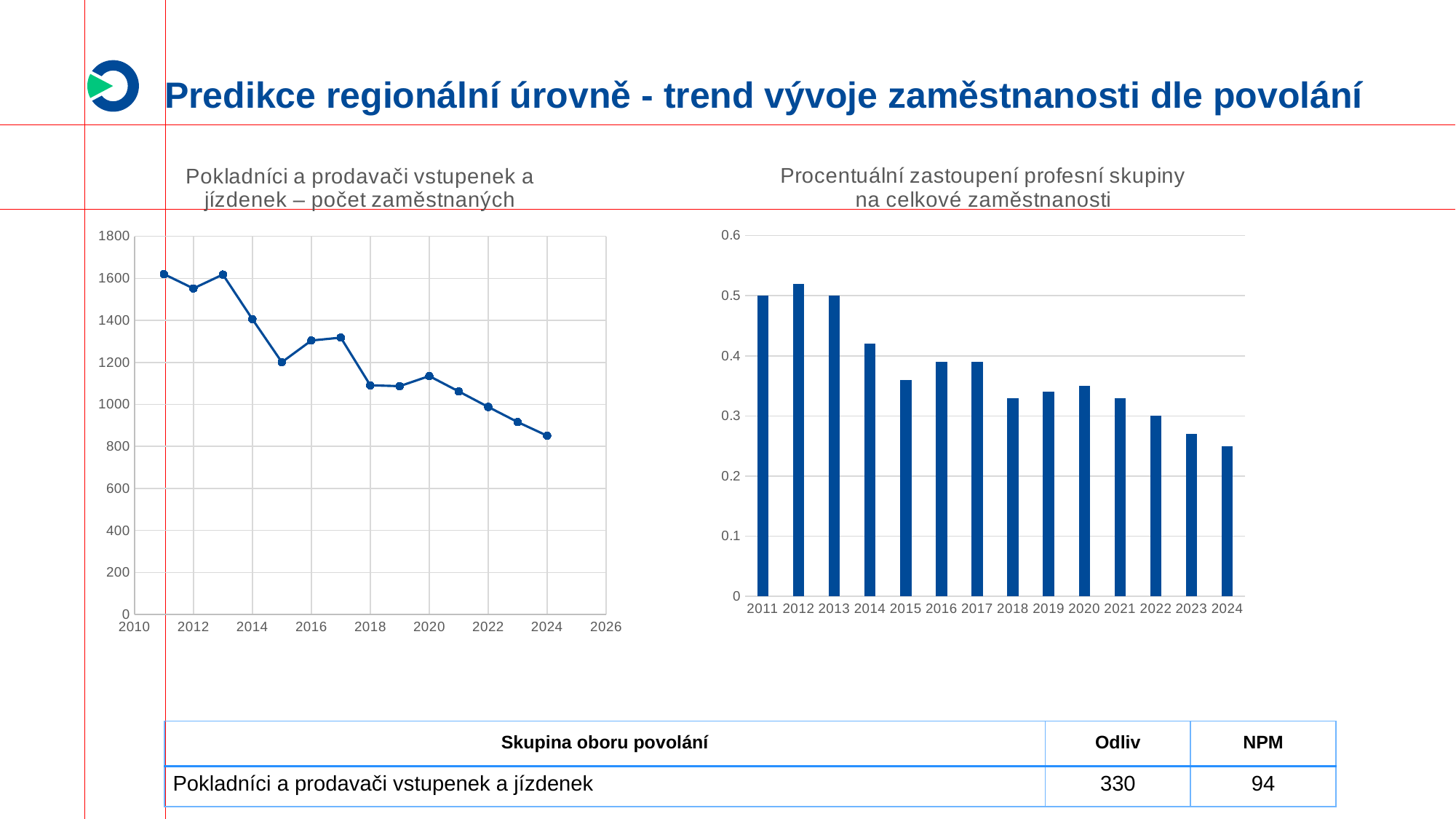

# Predikce regionální úrovně - trend vývoje zaměstnanosti dle povolání

### Chart: Procentuální zastoupení profesní skupiny na celkové zaměstnanosti

| Category | kraj UST: Pokladníci a prodavači vstupenek a jízdenek |
|---|---|
| 2011 | 0.5 |
| 2012 | 0.52 |
| 2013 | 0.5 |
| 2014 | 0.42 |
| 2015 | 0.36 |
| 2016 | 0.39 |
| 2017 | 0.39 |
| 2018 | 0.33 |
| 2019 | 0.34 |
| 2020 | 0.35 |
| 2021 | 0.33 |
| 2022 | 0.3 |
| 2023 | 0.27 |
| 2024 | 0.25 |

### Chart: Pokladníci a prodavači vstupenek a jízdenek – počet zaměstnaných

| Category | kraj UST: Pokladníci a prodavači vstupenek a jízdenek |
|---|---|
| Skupina oboru povolání | Odliv | NPM |
| --- | --- | --- |
| Pokladníci a prodavači vstupenek a jízdenek | 330 | 94 |